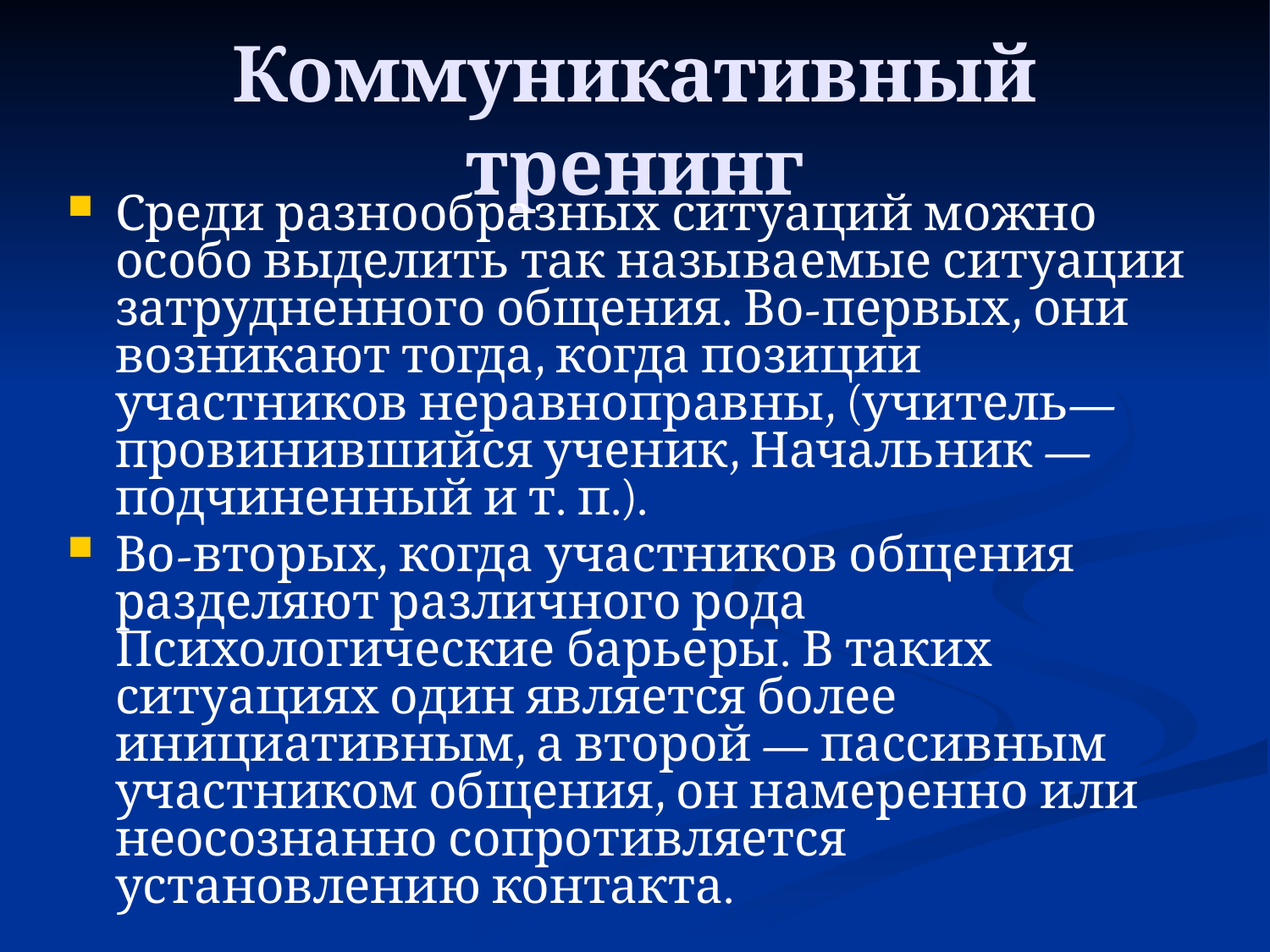

# Коммуникативный тренинг
Среди разнообразных ситуаций можно особо выделить так называемые ситуации затрудненного общения. Во-первых, они возникают тогда, когда позиции участников неравноправны, (учитель— провинившийся ученик, Начальник — подчиненный и т. п.).
Во-вторых, когда участников общения разделяют различного рода Психологические барьеры. В таких ситуациях один является более инициативным, а второй — пассивным участником общения, он намеренно или неосознанно сопротивляется установлению контакта.